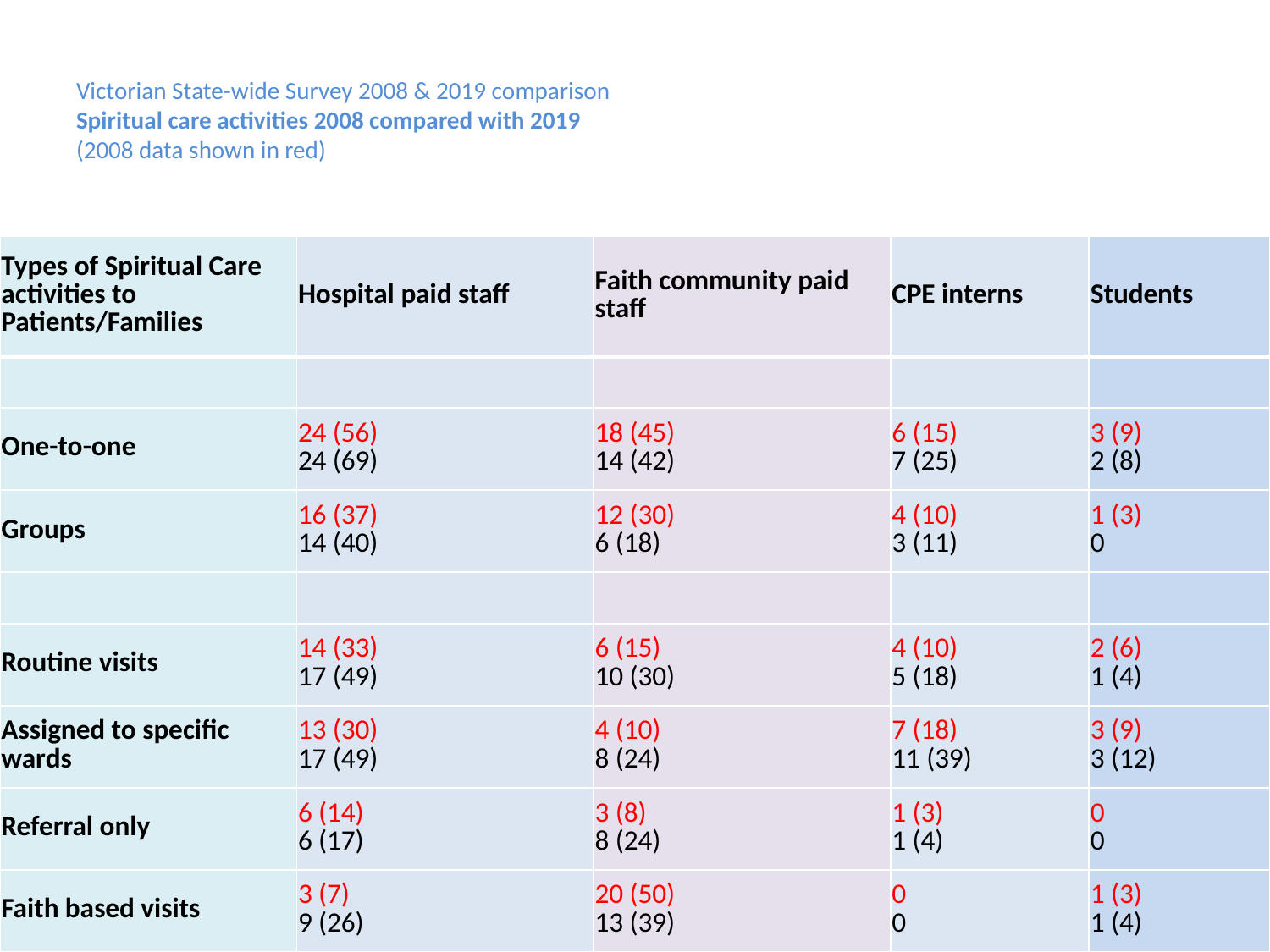

# Victorian State-wide Survey 2008 & 2019 comparison Spiritual care activities 2008 compared with 2019 (2008 data shown in red)
| Types of Spiritual Care activities to Patients/Families | Hospital paid staff | Faith community paid staff | CPE interns | Students |
| --- | --- | --- | --- | --- |
|  |  |  |  |  |
| One-to-one | 24 (56) 24 (69) | 18 (45) 14 (42) | 6 (15) 7 (25) | 3 (9) 2 (8) |
| Groups | 16 (37) 14 (40) | 12 (30) 6 (18) | 4 (10) 3 (11) | 1 (3) 0 |
|  |  |  |  |  |
| Routine visits | 14 (33) 17 (49) | 6 (15) 10 (30) | 4 (10) 5 (18) | 2 (6) 1 (4) |
| Assigned to specific wards | 13 (30) 17 (49) | 4 (10) 8 (24) | 7 (18) 11 (39) | 3 (9) 3 (12) |
| Referral only | 6 (14) 6 (17) | 3 (8) 8 (24) | 1 (3) 1 (4) | 0 0 |
| Faith based visits | 3 (7) 9 (26) | 20 (50) 13 (39) | 0 0 | 1 (3) 1 (4) |